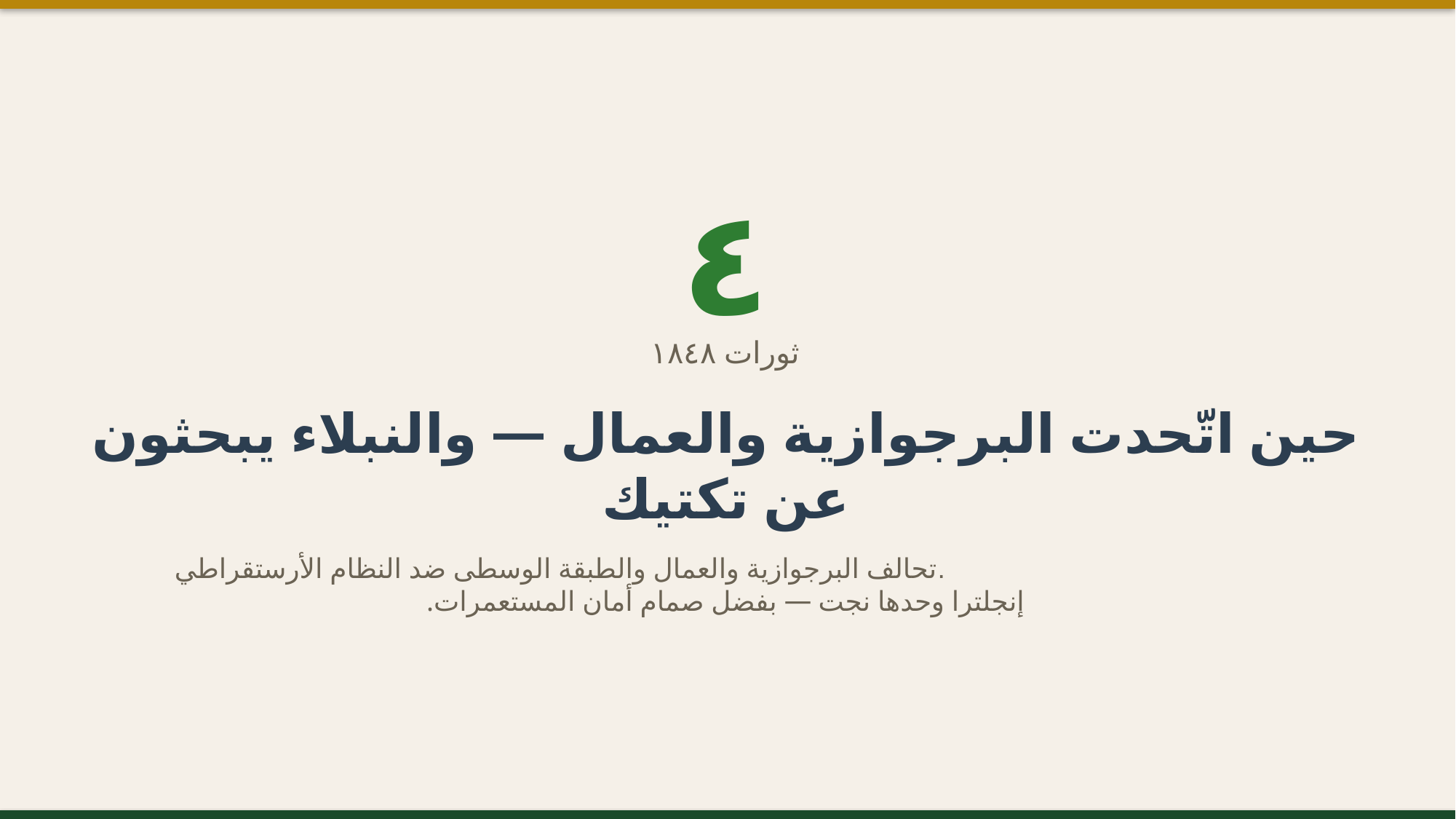

٤
ثورات ١٨٤٨
حين اتّحدت البرجوازية والعمال — والنبلاء يبحثون عن تكتيك
تحالف البرجوازية والعمال والطبقة الوسطى ضد النظام الأرستقراطي.
إنجلترا وحدها نجت — بفضل صمام أمان المستعمرات.